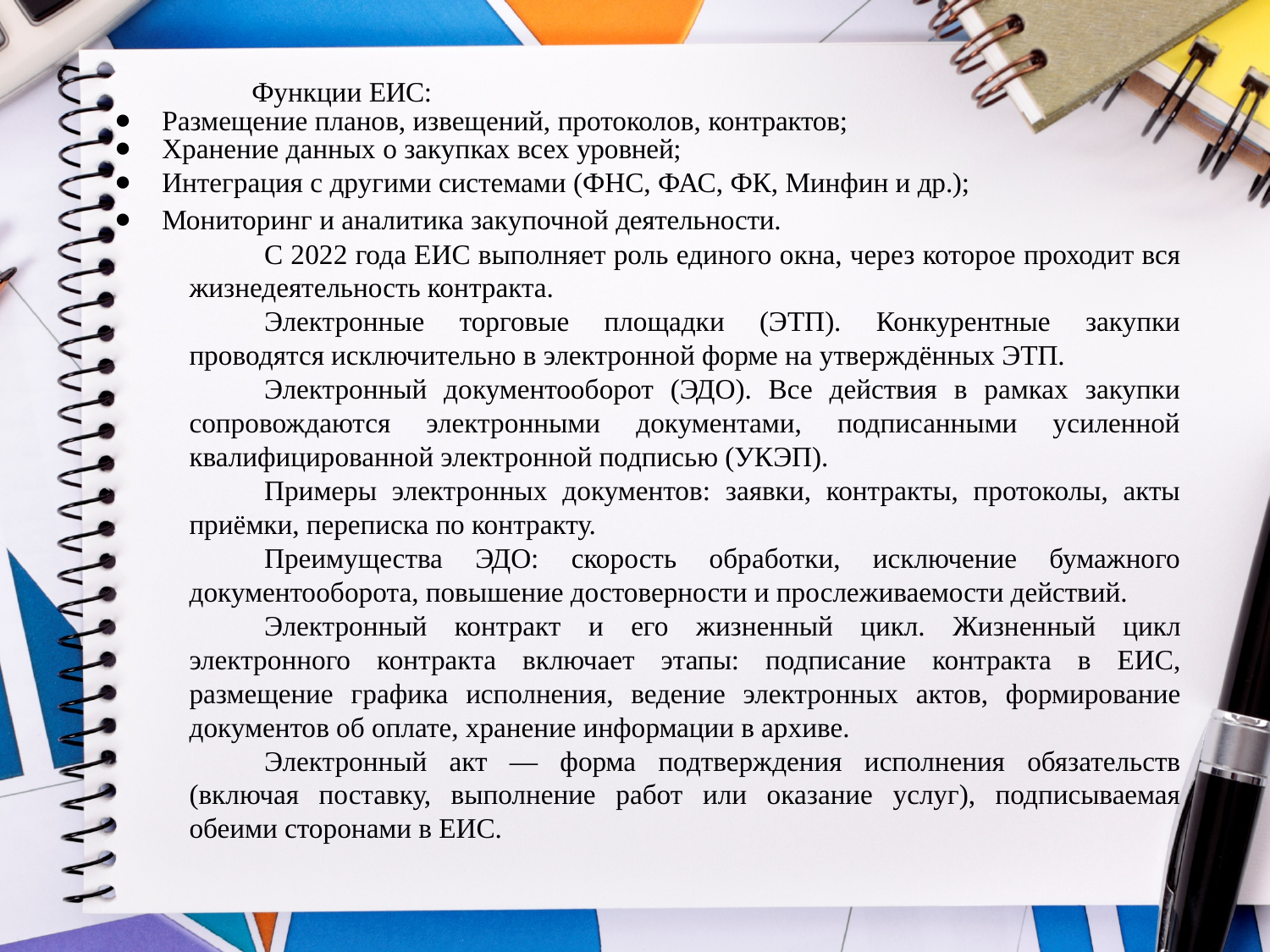

Функции ЕИС:
Размещение планов, извещений, протоколов, контрактов;
Хранение данных о закупках всех уровней;
Интеграция с другими системами (ФНС, ФАС, ФК, Минфин и др.);
Мониторинг и аналитика закупочной деятельности.
С 2022 года ЕИС выполняет роль единого окна, через которое проходит вся жизнедеятельность контракта.
Электронные торговые площадки (ЭТП). Конкурентные закупки проводятся исключительно в электронной форме на утверждённых ЭТП.
Электронный документооборот (ЭДО). Все действия в рамках закупки сопровождаются электронными документами, подписанными усиленной квалифицированной электронной подписью (УКЭП).
Примеры электронных документов: заявки, контракты, протоколы, акты приёмки, переписка по контракту.
Преимущества ЭДО: скорость обработки, исключение бумажного документооборота, повышение достоверности и прослеживаемости действий.
Электронный контракт и его жизненный цикл. Жизненный цикл электронного контракта включает этапы: подписание контракта в ЕИС, размещение графика исполнения, ведение электронных актов, формирование документов об оплате, хранение информации в архиве.
Электронный акт — форма подтверждения исполнения обязательств (включая поставку, выполнение работ или оказание услуг), подписываемая обеими сторонами в ЕИС.